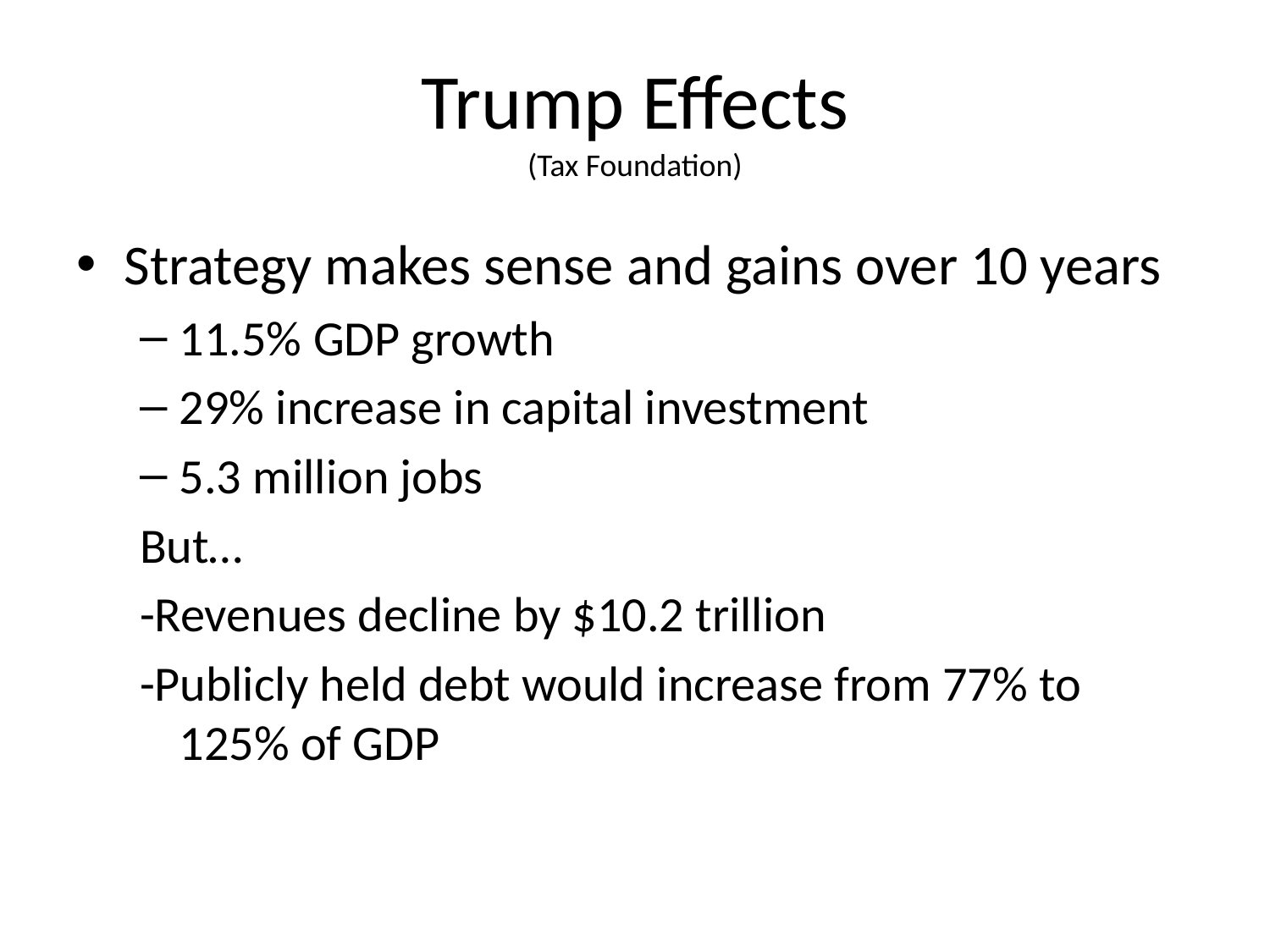

# Trump Effects (Tax Foundation)
Strategy makes sense and gains over 10 years
11.5% GDP growth
29% increase in capital investment
5.3 million jobs
But…
-Revenues decline by $10.2 trillion
-Publicly held debt would increase from 77% to 125% of GDP